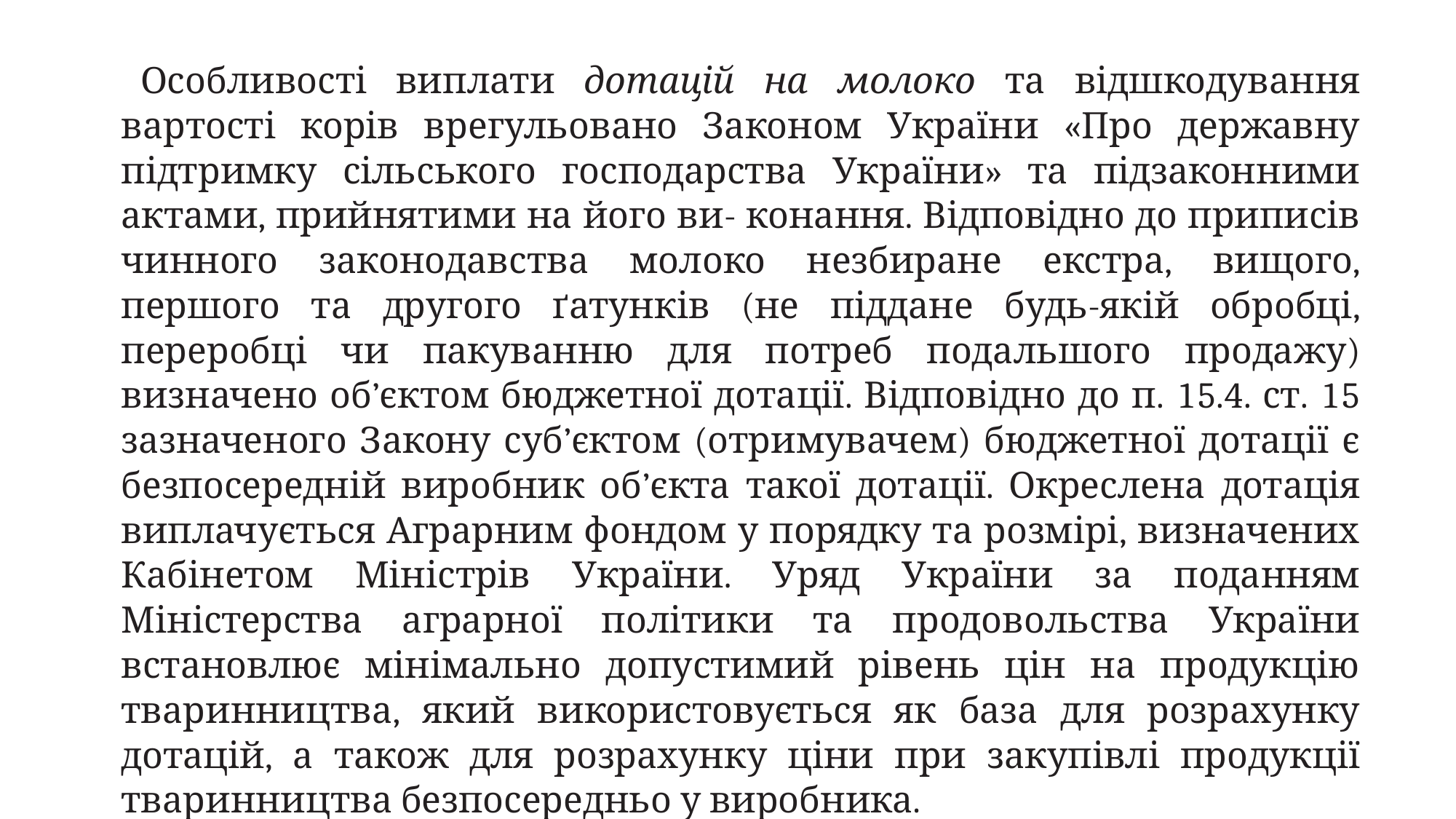

Особливості виплати дотацій на молоко та відшкодування вартості корів врегульовано Законом України «Про державну підтримку сільського господарства України» та підзаконними актами, прийнятими на його ви- конання. Відповідно до приписів чинного законодавства молоко незбиране екстра, вищого, першого та другого ґатунків (не піддане будь-якій обробці, переробці чи пакуванню для потреб подальшого продажу) визначено об’єктом бюджетної дотації. Відповідно до п. 15.4. ст. 15 зазначеного Закону суб’єктом (отримувачем) бюджетної дотації є безпосередній виробник об’єкта такої дотації. Окреслена дотація виплачується Аграрним фондом у порядку та розмірі, визначених Кабінетом Міністрів України. Уряд України за поданням Міністерства аграрної політики та продовольства України встановлює мінімально допустимий рівень цін на продукцію тваринництва, який використовується як база для розрахунку дотацій, а також для розрахунку ціни при закупівлі продукції тваринництва безпосередньо у виробника.